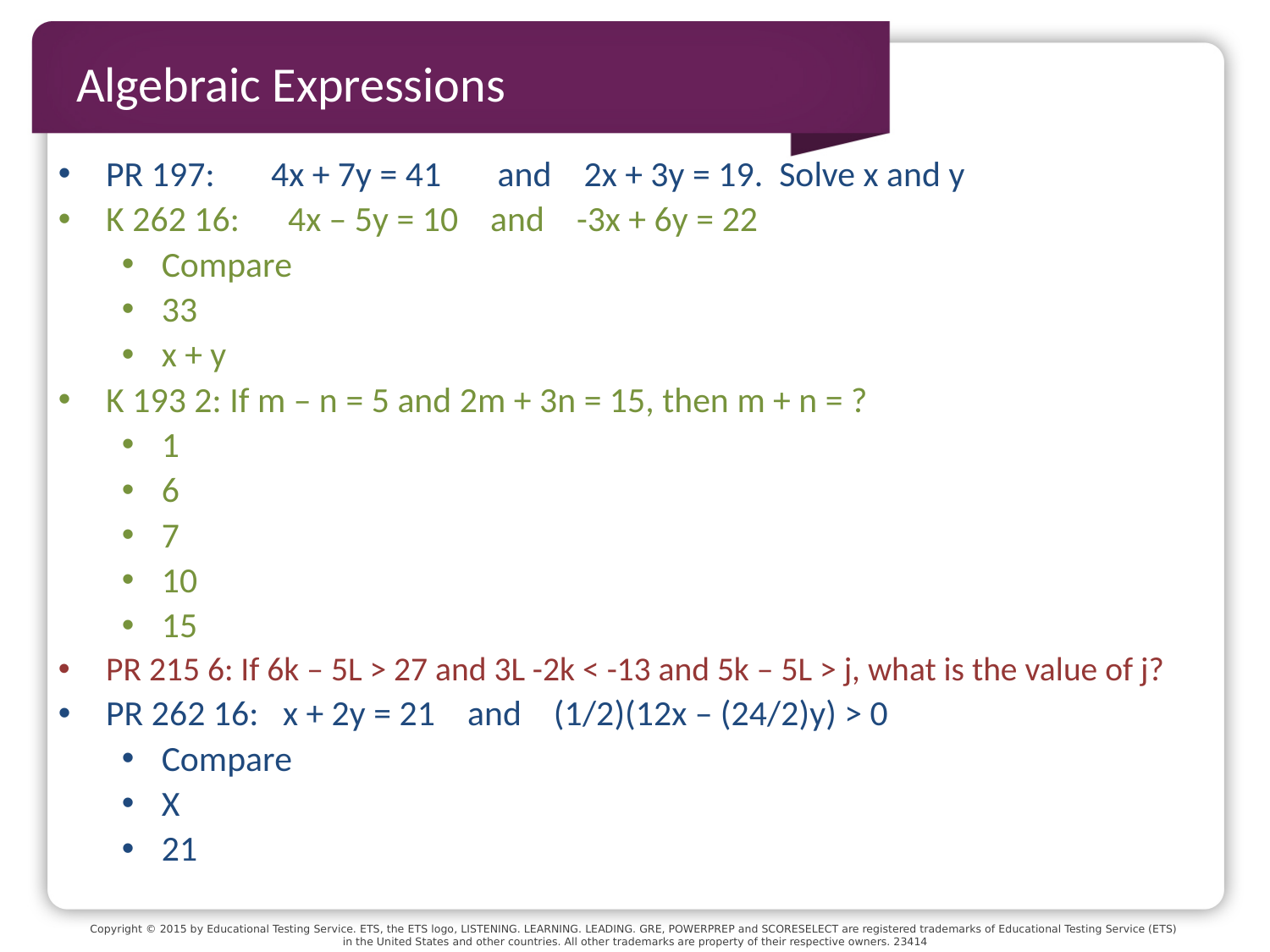

# Algebraic Expressions
PR 197:       4x + 7y = 41       and    2x + 3y = 19.  Solve x and y
K 262 16:      4x – 5y = 10    and    -3x + 6y = 22
Compare
33
x + y
K 193 2: If m – n = 5 and 2m + 3n = 15, then m + n = ?
1
6
7
10
15
PR 215 6: If 6k – 5L > 27 and 3L -2k < -13 and 5k – 5L > j, what is the value of j?
PR 262 16:   x + 2y = 21    and    (1/2)(12x – (24/2)y) > 0
Compare
X
21